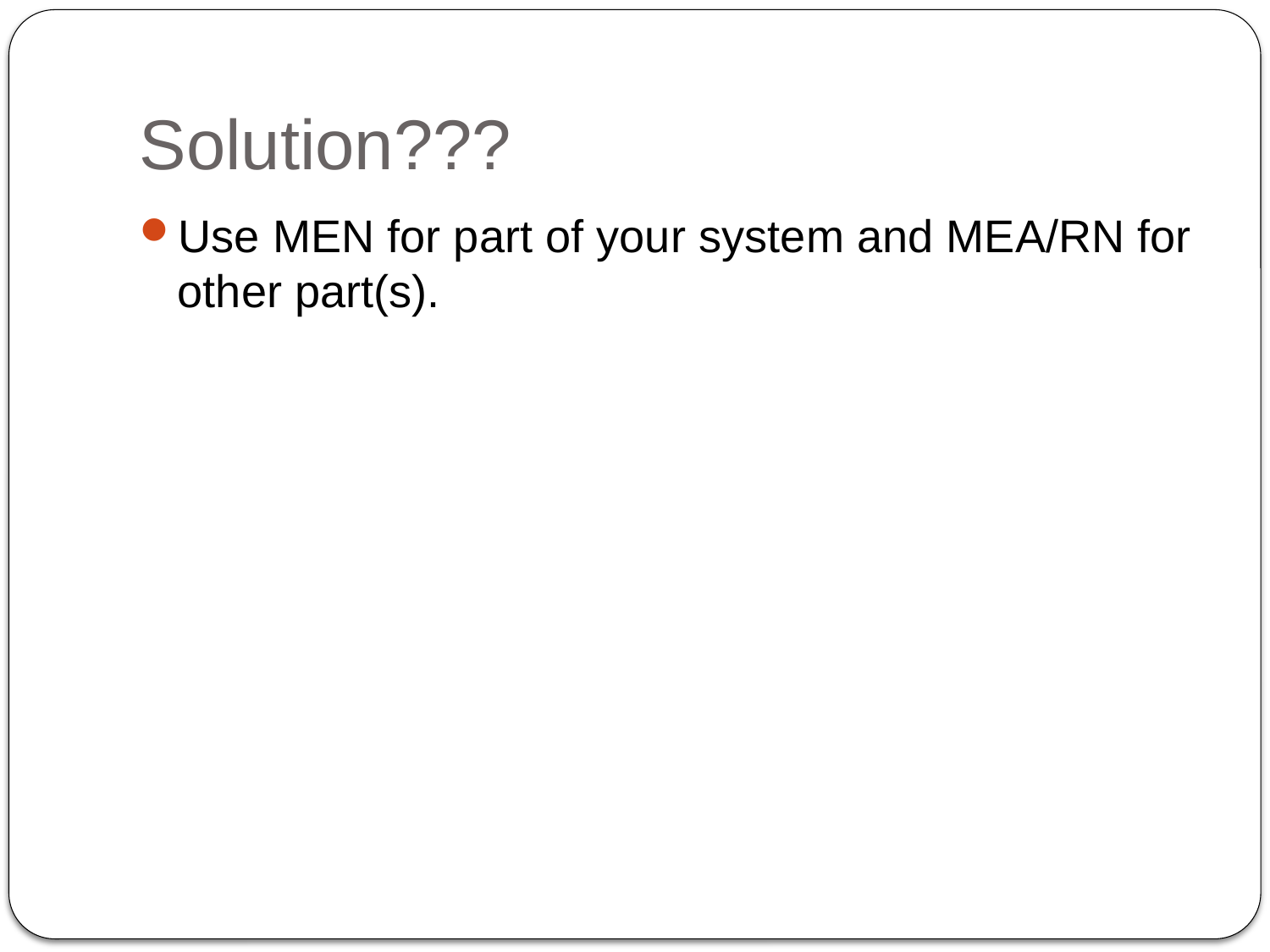

# Solution???
Use MEN for part of your system and MEA/RN for other part(s).